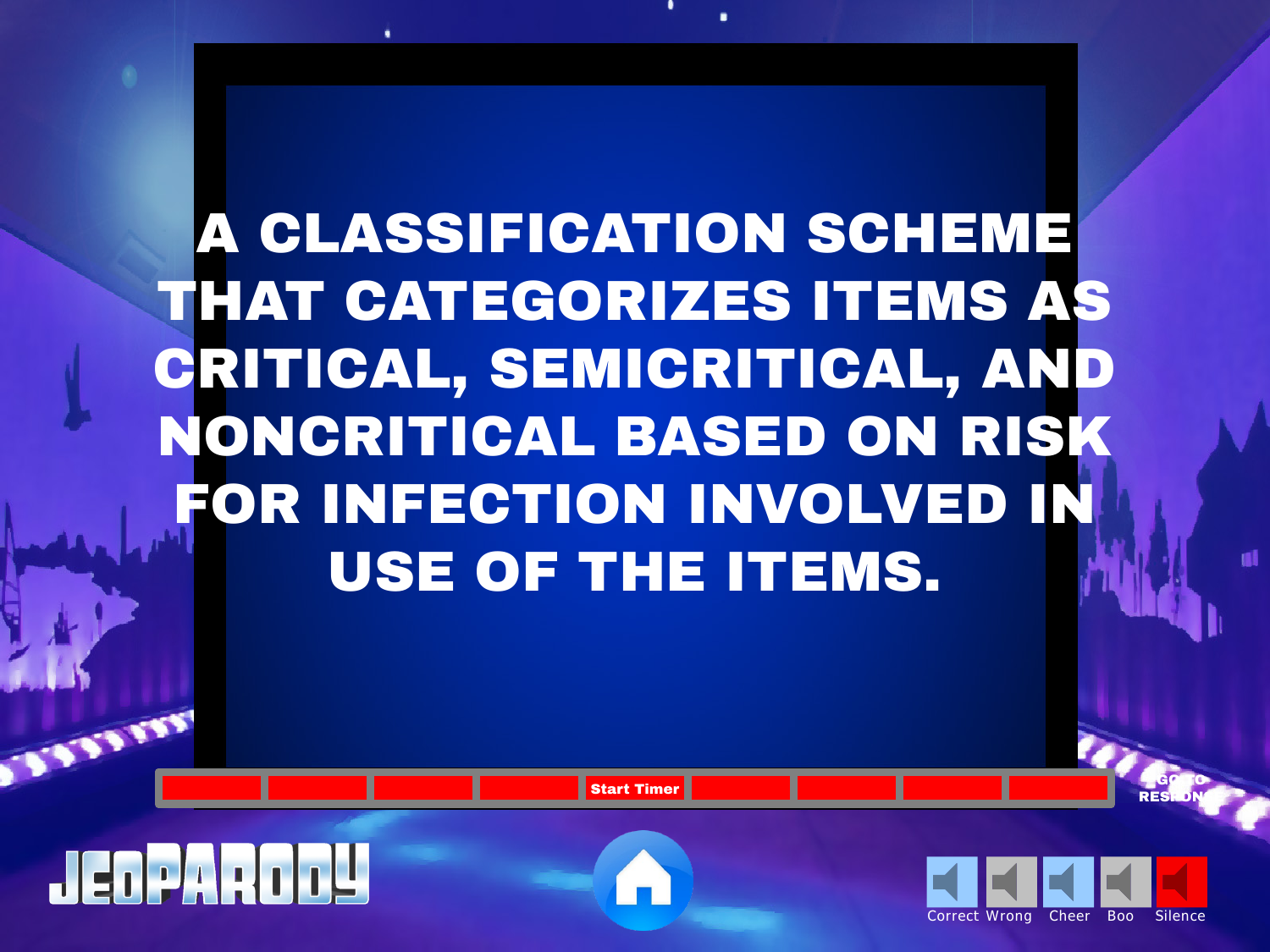

A CLASSIFICATION SCHEME THAT CATEGORIZES ITEMS AS CRITICAL, SEMICRITICAL, AND NONCRITICAL BASED ON RISK FOR INFECTION INVOLVED IN USE OF THE ITEMS.